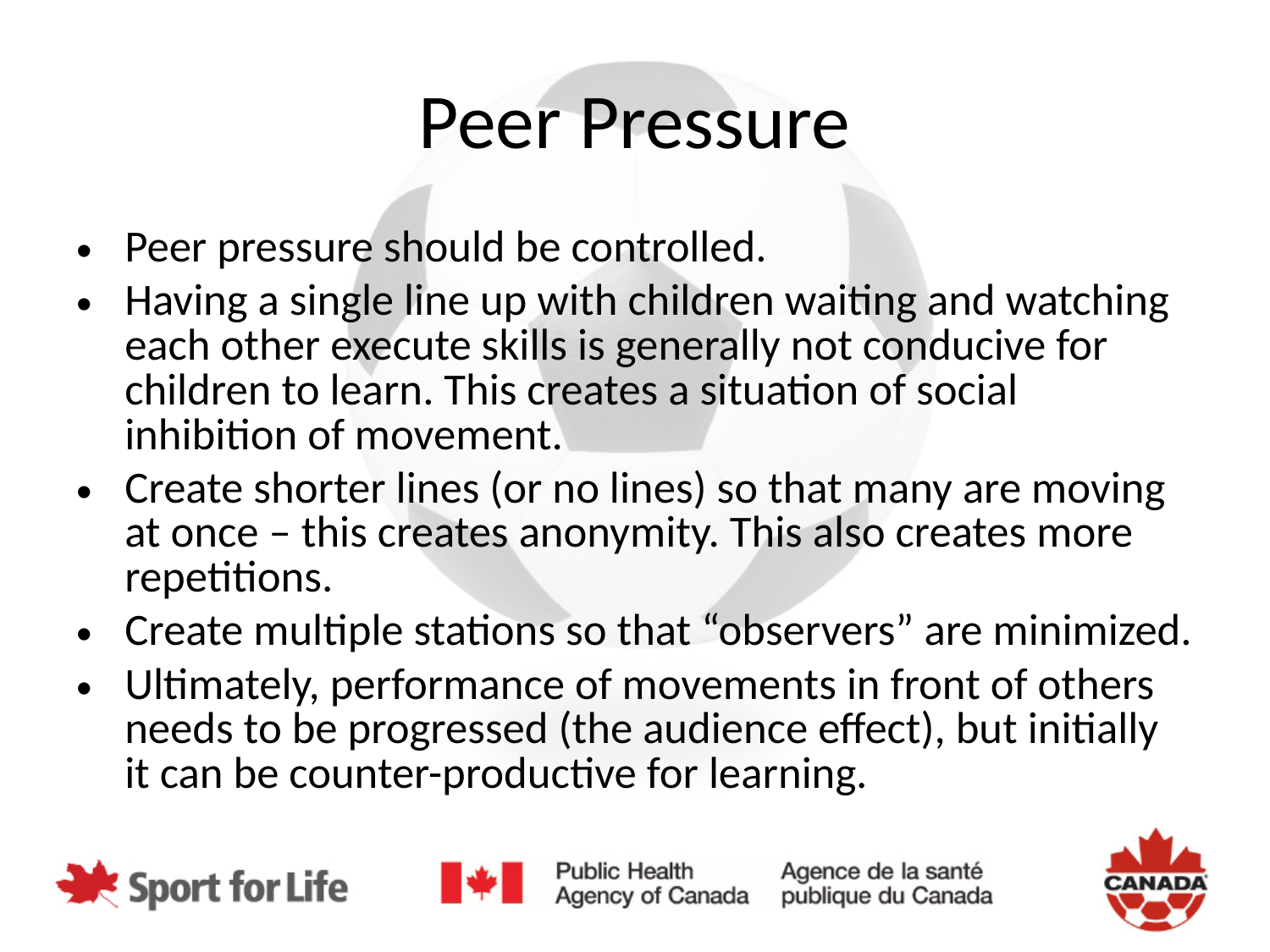

# Peer Pressure
Peer pressure should be controlled.
Having a single line up with children waiting and watching each other execute skills is generally not conducive for children to learn. This creates a situation of social inhibition of movement.
Create shorter lines (or no lines) so that many are moving at once – this creates anonymity. This also creates more repetitions.
Create multiple stations so that “observers” are minimized.
Ultimately, performance of movements in front of others needs to be progressed (the audience effect), but initially it can be counter-productive for learning.